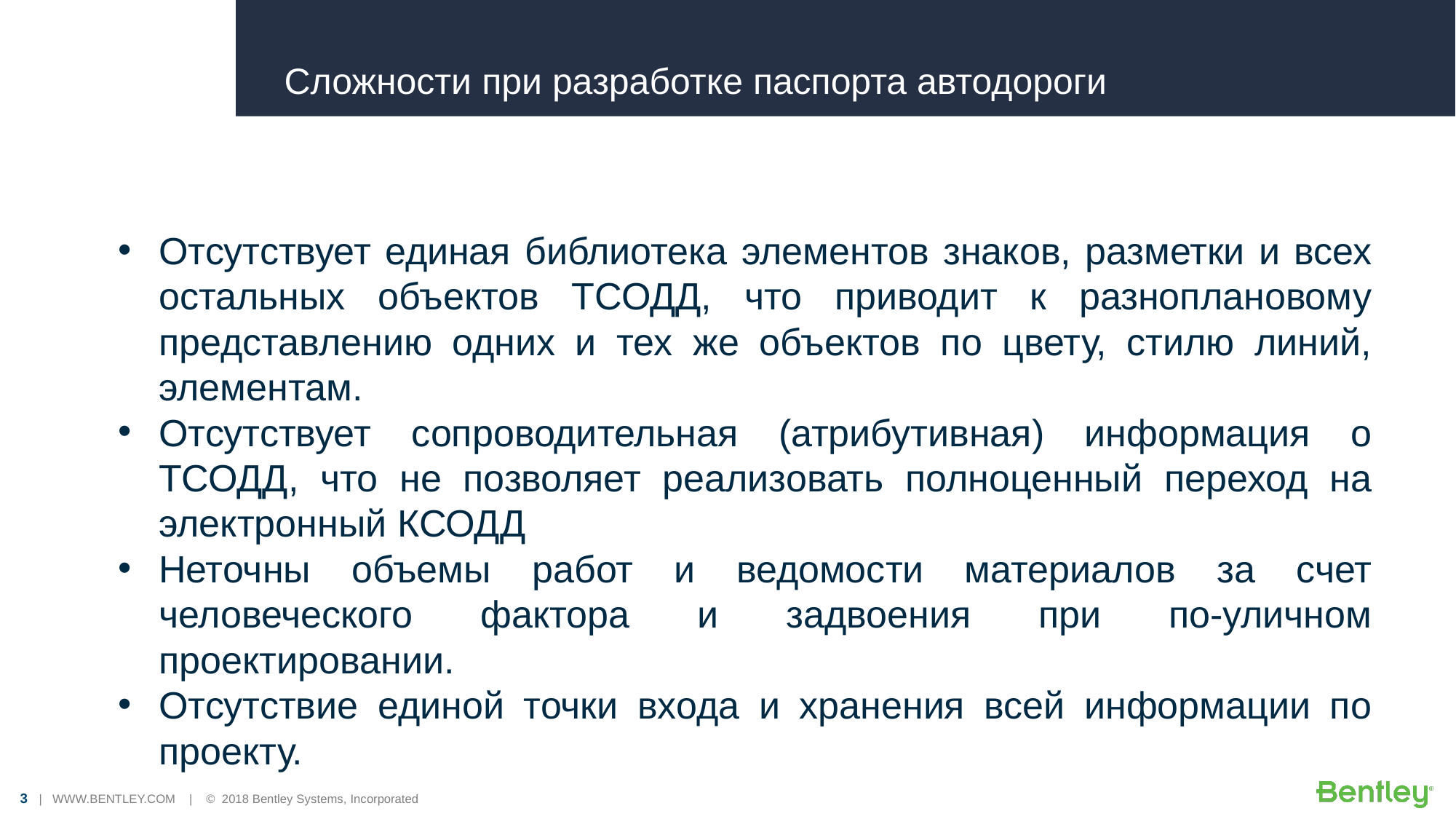

# Сложности при разработке паспорта автодороги

Отсутствует единая библиотека элементов знаков, разметки и всех остальных объектов ТСОДД, что приводит к разноплановому представлению одних и тех же объектов по цвету, стилю линий, элементам.
Отсутствует сопроводительная (атрибутивная) информация о ТСОДД, что не позволяет реализовать полноценный переход на электронный КСОДД
Неточны объемы работ и ведомости материалов за счет человеческого фактора и задвоения при по-уличном проектировании.
Отсутствие единой точки входа и хранения всей информации по проекту.